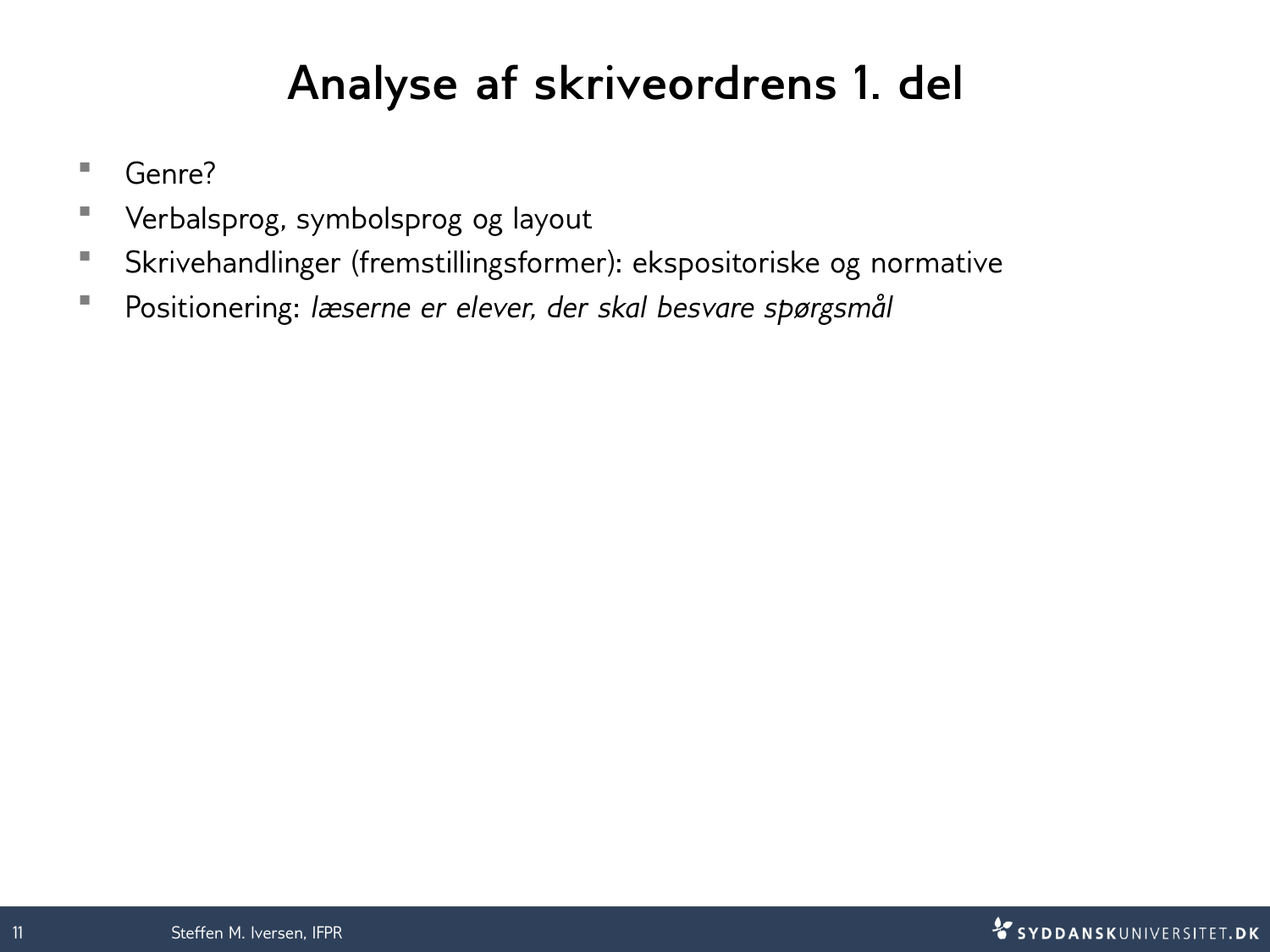

# Analyse af skriveordrens 1. del
Genre?
Verbalsprog, symbolsprog og layout
Skrivehandlinger (fremstillingsformer): ekspositoriske og normative
Positionering: læserne er elever, der skal besvare spørgsmål

11
Steffen M. Iversen, IFPR